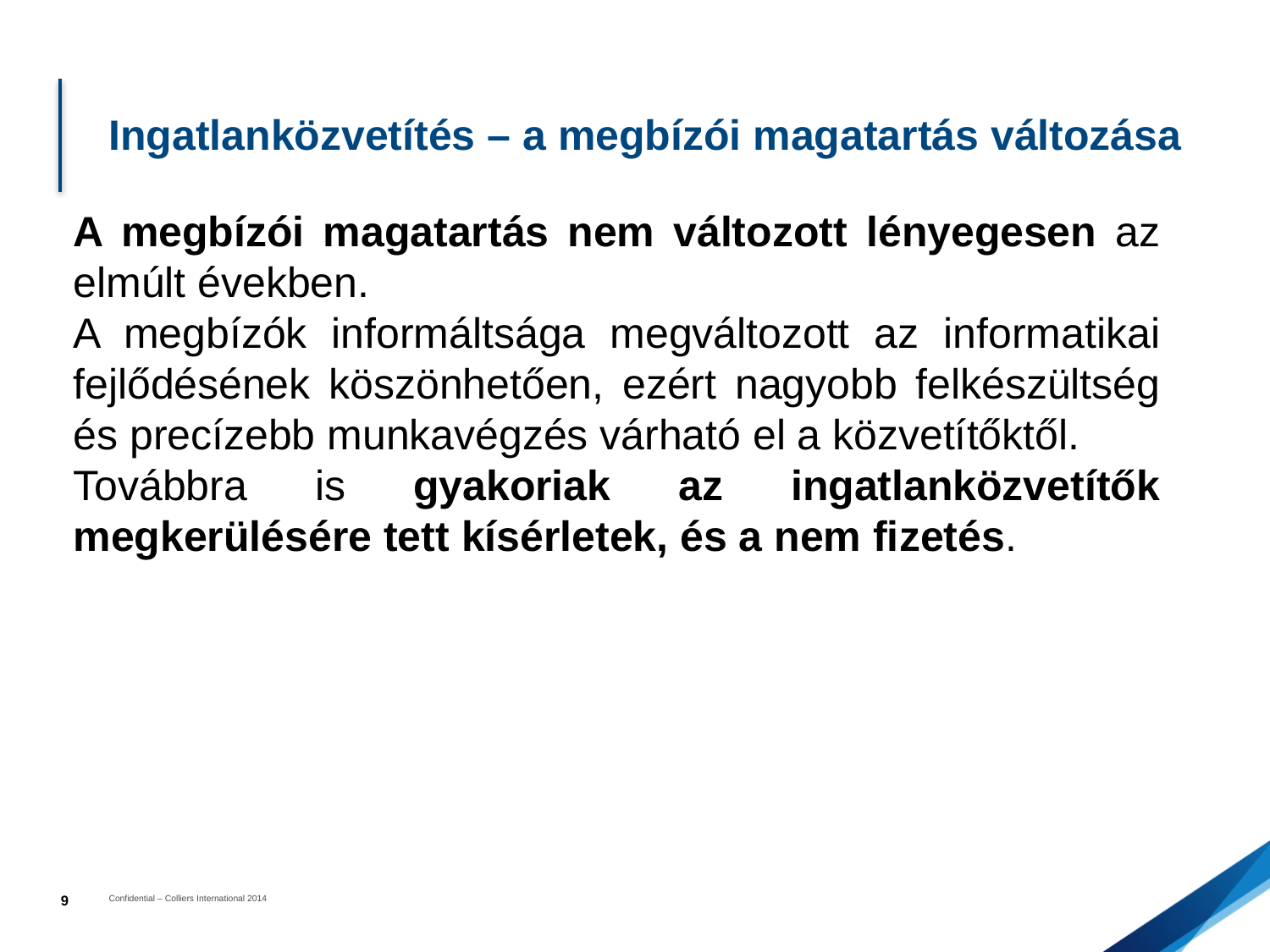

# Ingatlanközvetítés – a megbízói magatartás változása
A megbízói magatartás nem változott lényegesen az elmúlt években.
A megbízók informáltsága megváltozott az informatikai fejlődésének köszönhetően, ezért nagyobb felkészültség és precízebb munkavégzés várható el a közvetítőktől.
Továbbra is gyakoriak az ingatlanközvetítők megkerülésére tett kísérletek, és a nem fizetés.
9